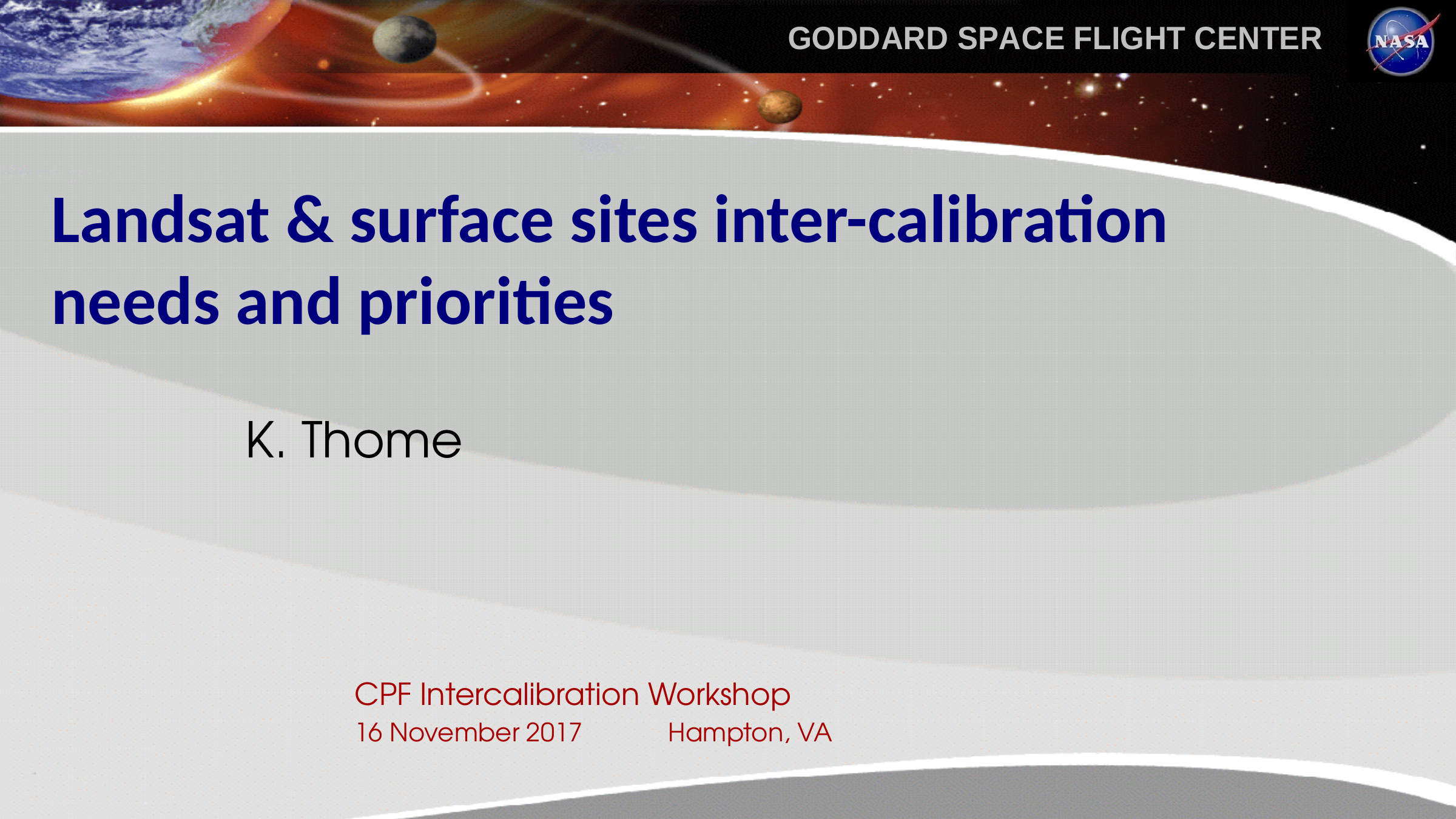

# Landsat & surface sites inter-calibration needs and priorities
K. Thome
CPF Intercalibration Workshop
16 November 2017	Hampton, VA